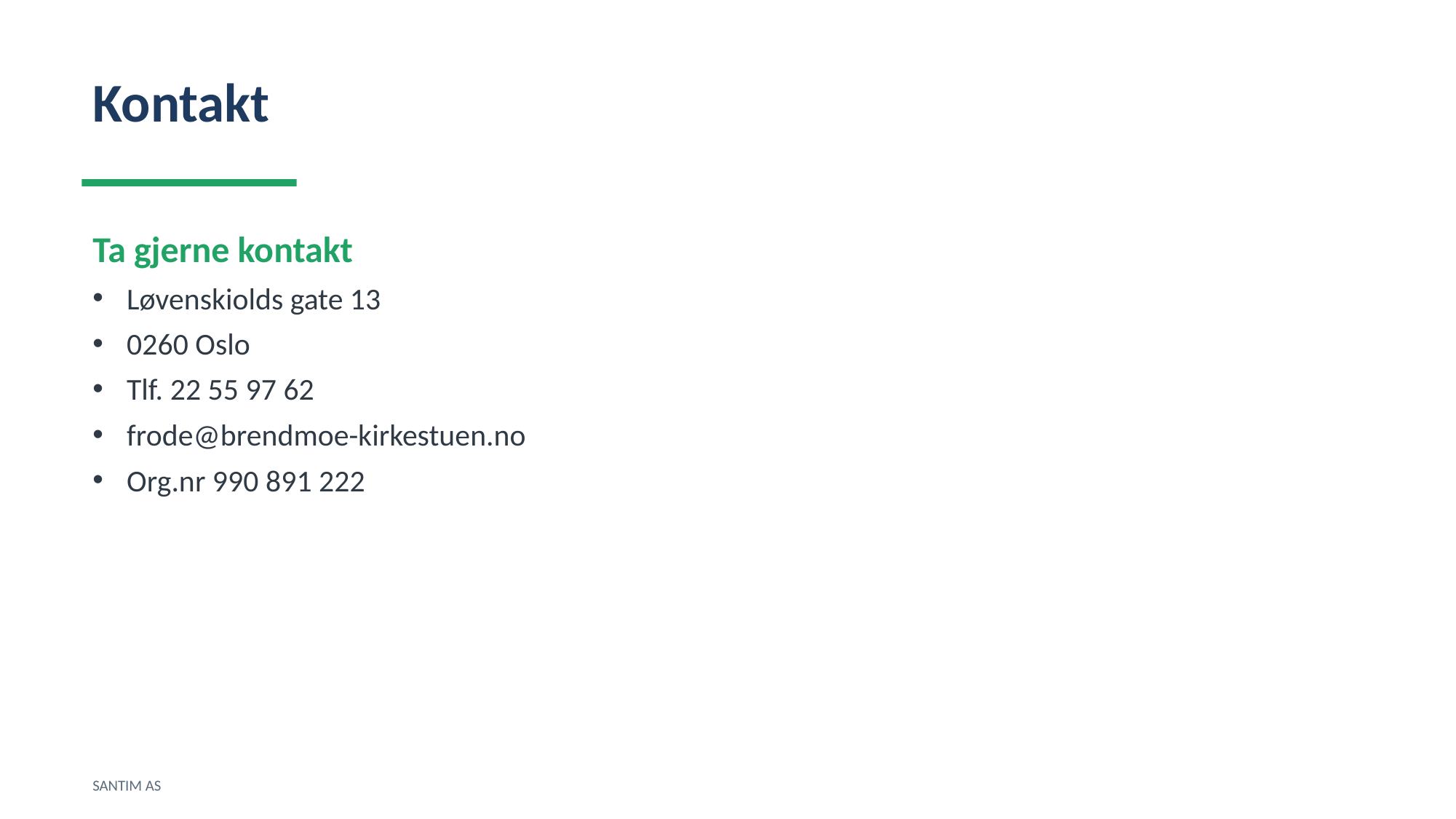

Kontakt

Ta gjerne kontakt
Løvenskiolds gate 13
0260 Oslo
Tlf. 22 55 97 62
frode@brendmoe-kirkestuen.no
Org.nr 990 891 222
SANTIM AS